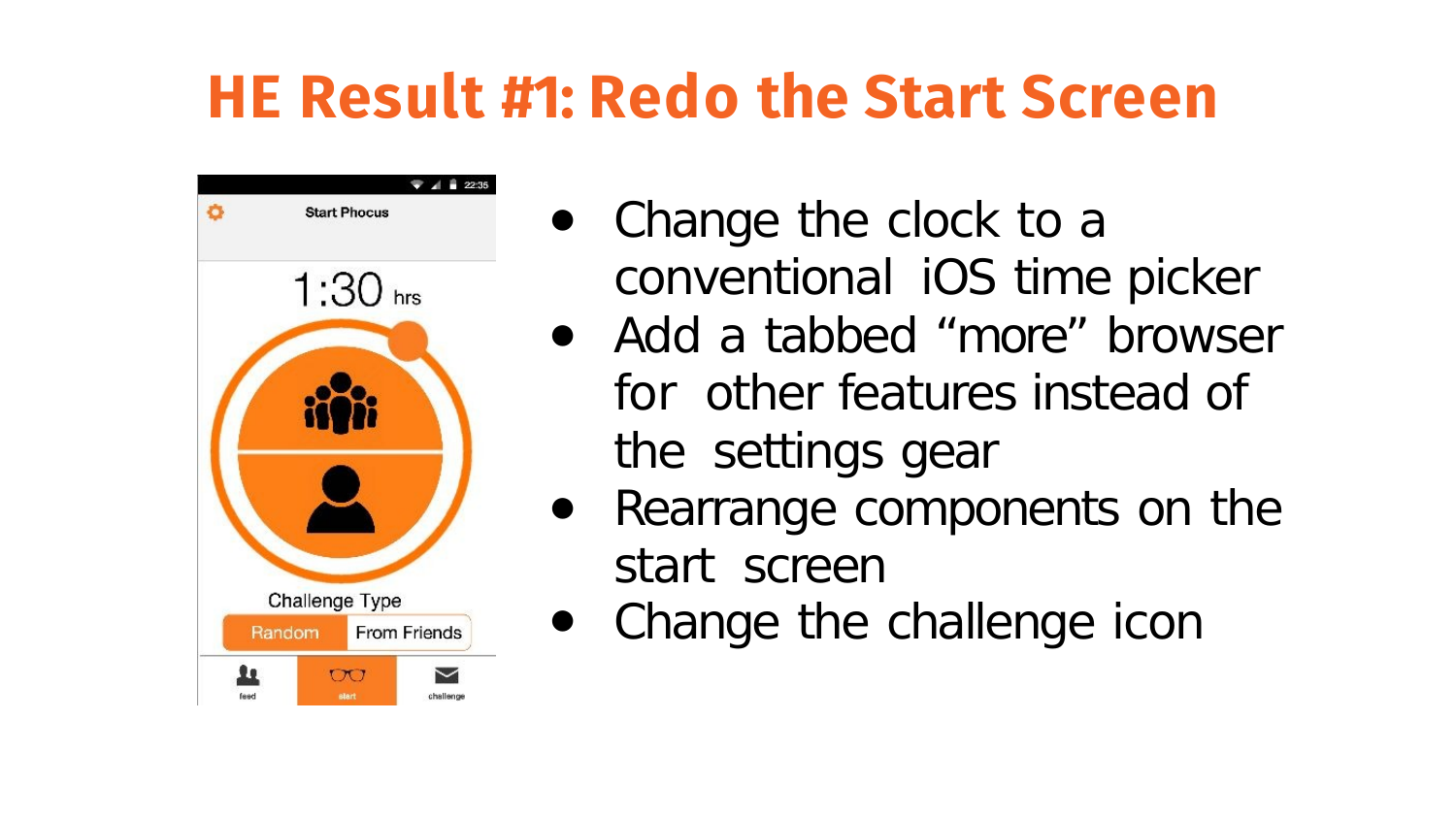

# HE Result #1: Redo the Start Screen

Change the clock to a conventional  iOS time picker
Add a tabbed “more” browser for  other features instead of the  settings gear
Rearrange components on the start  screen
Change the challenge icon